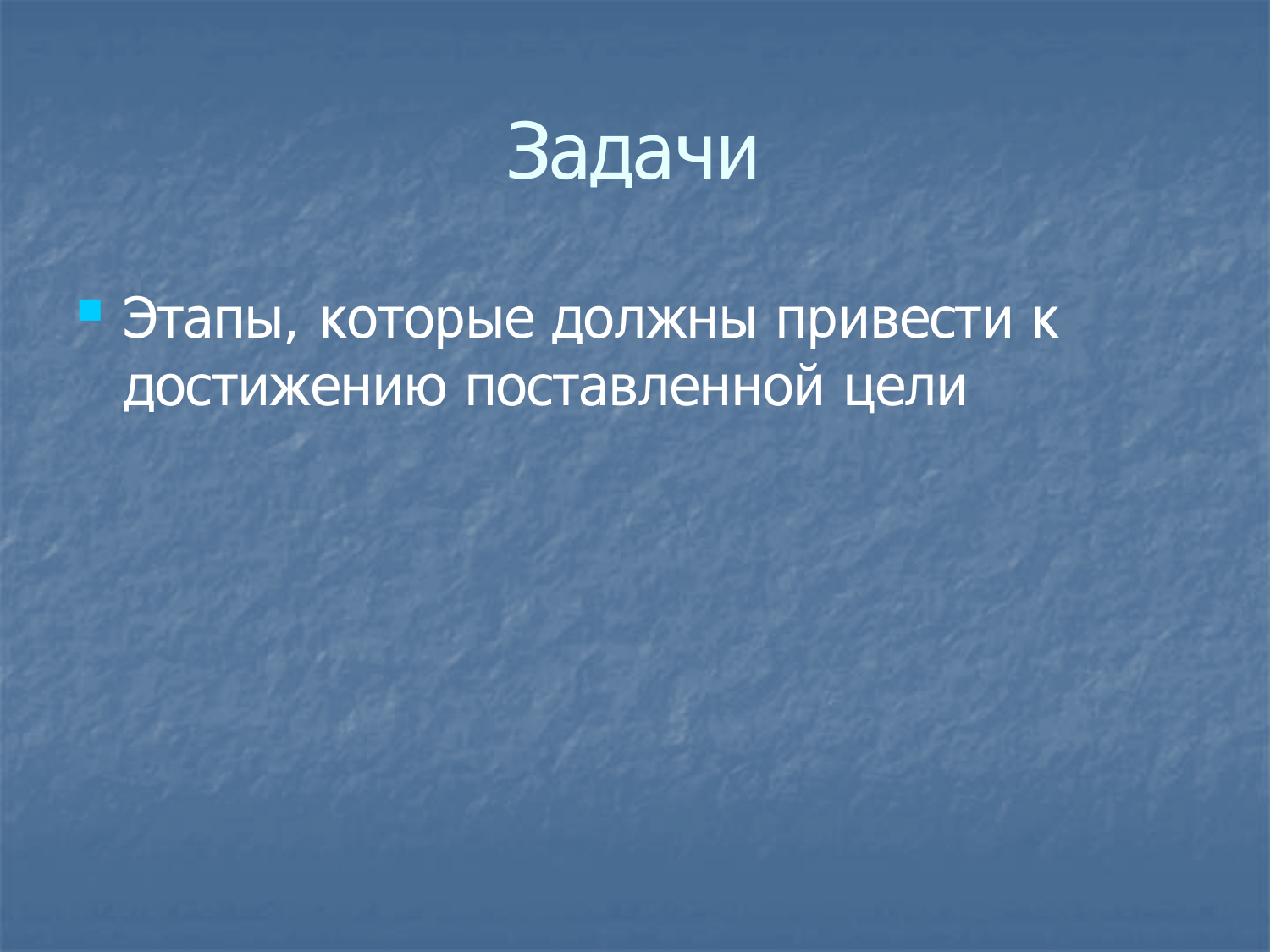

# Задачи
Этапы, которые должны привести к достижению поставленной цели